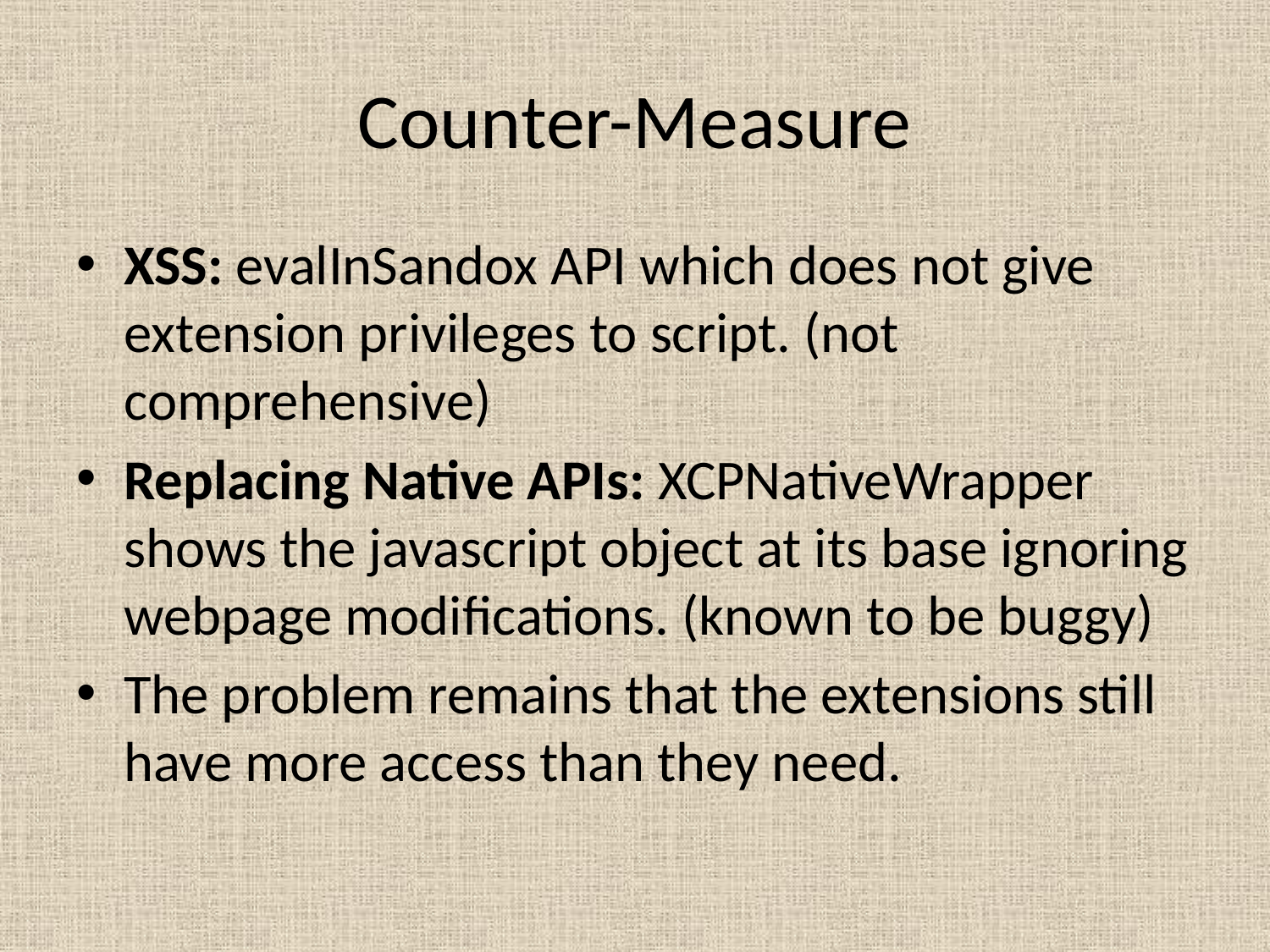

# Counter-Measure
XSS: evalInSandox API which does not give extension privileges to script. (not comprehensive)
Replacing Native APIs: XCPNativeWrapper shows the javascript object at its base ignoring webpage modifications. (known to be buggy)
The problem remains that the extensions still have more access than they need.